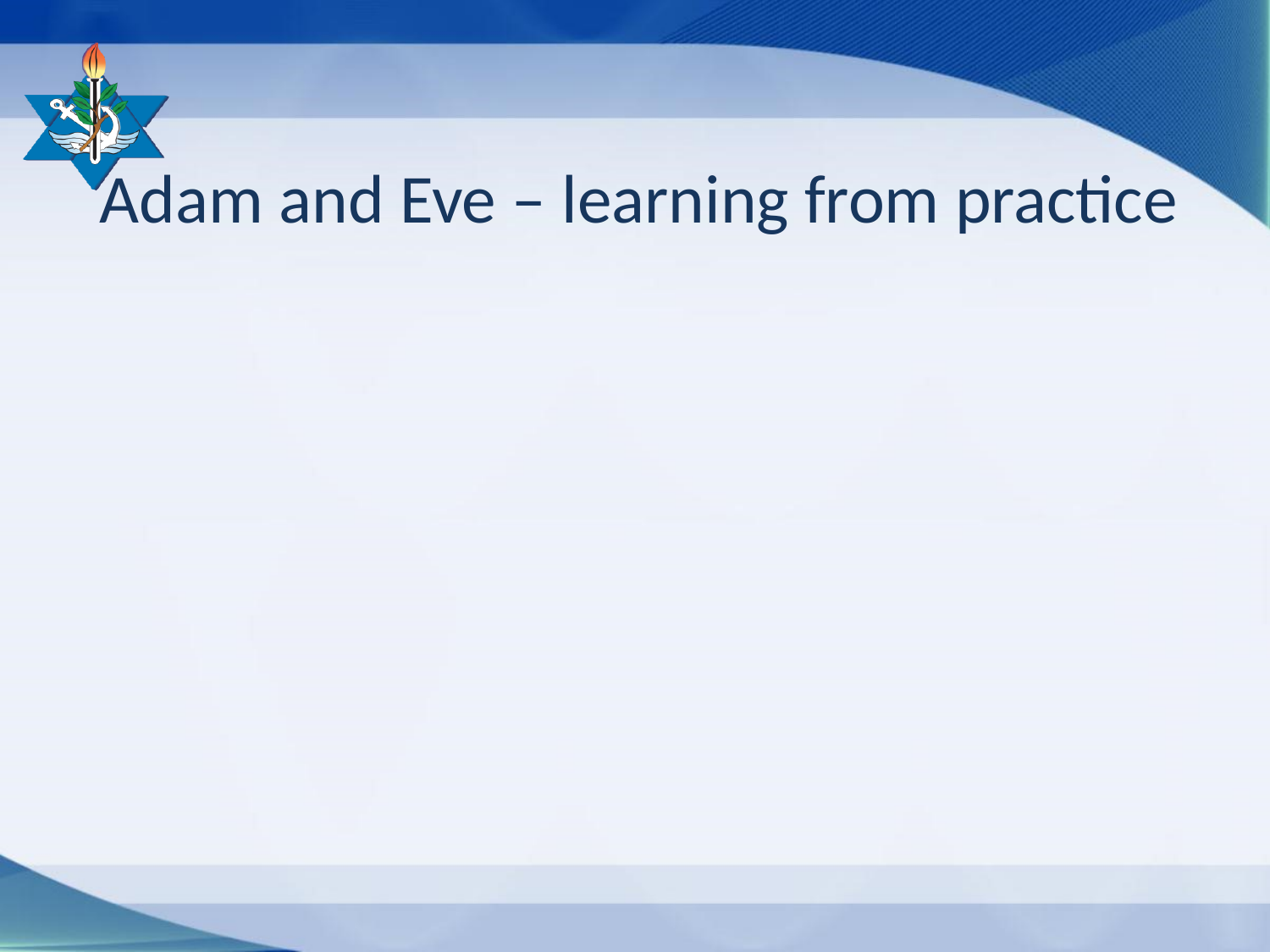

Adam and Eve – learning from practice